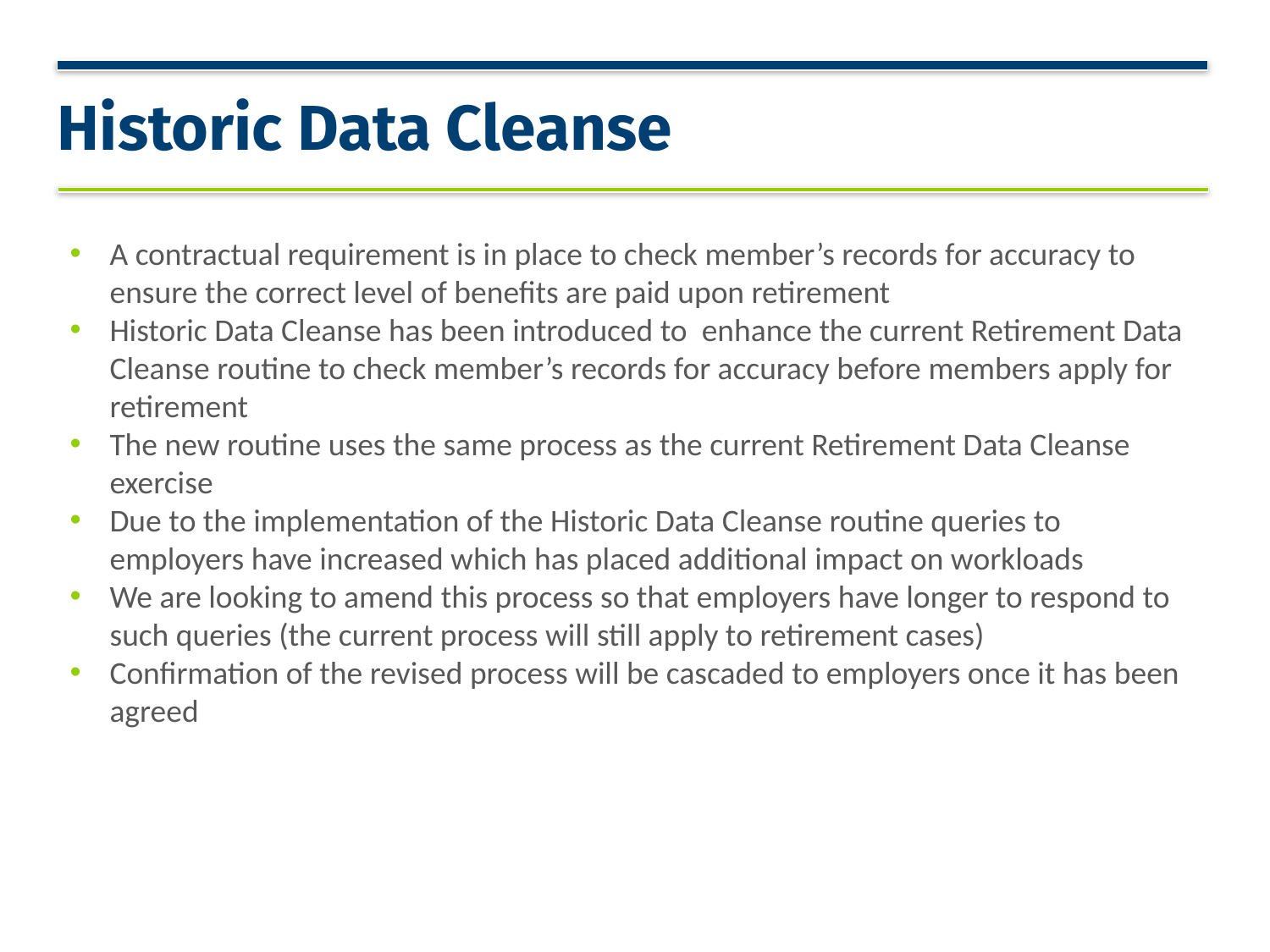

# Historic Data Cleanse
A contractual requirement is in place to check member’s records for accuracy to ensure the correct level of benefits are paid upon retirement
Historic Data Cleanse has been introduced to  enhance the current Retirement Data Cleanse routine to check member’s records for accuracy before members apply for retirement
The new routine uses the same process as the current Retirement Data Cleanse exercise
Due to the implementation of the Historic Data Cleanse routine queries to employers have increased which has placed additional impact on workloads
We are looking to amend this process so that employers have longer to respond to such queries (the current process will still apply to retirement cases)
Confirmation of the revised process will be cascaded to employers once it has been agreed